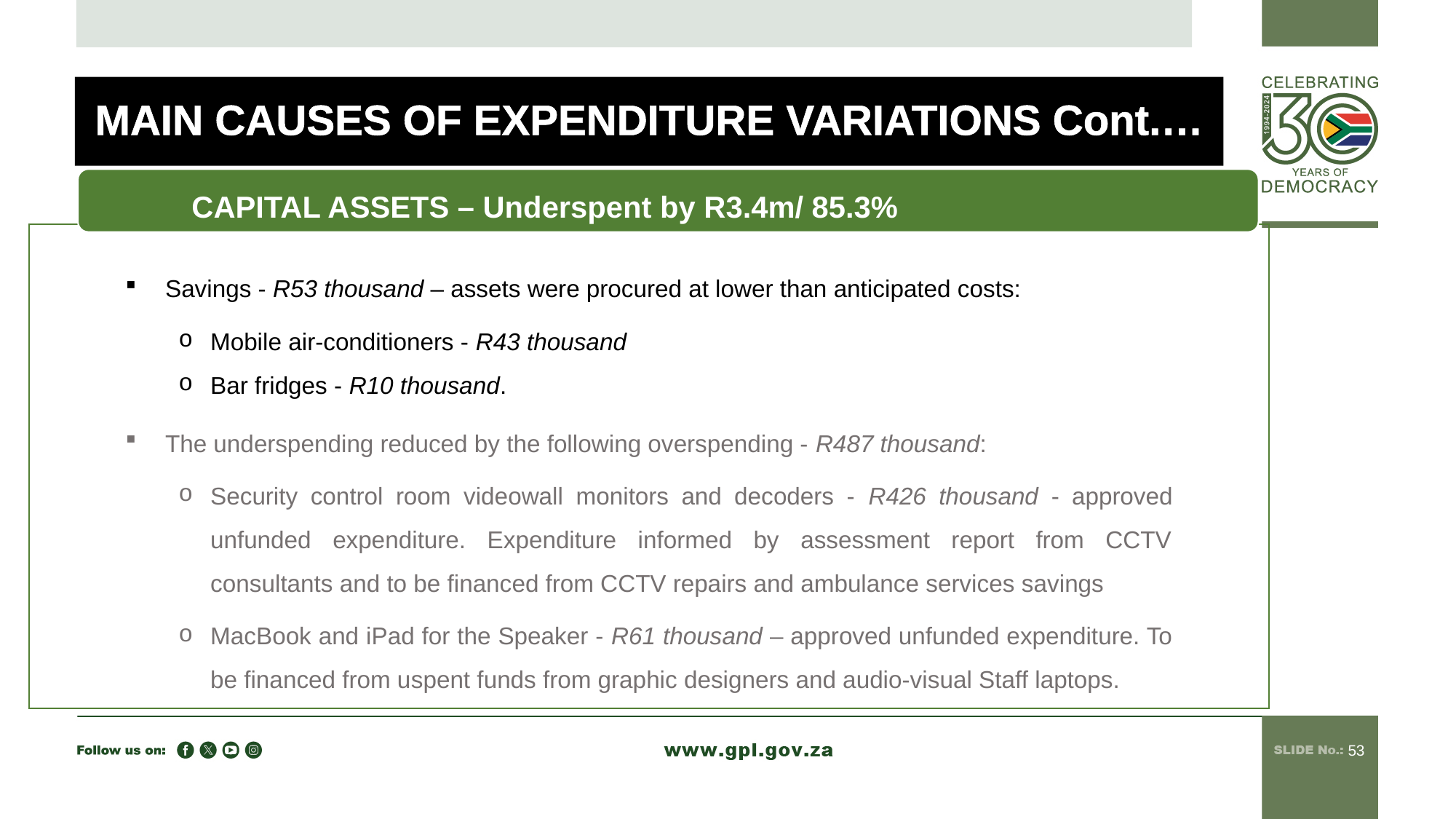

MAIN CAUSES OF EXPENDITURE VARIATIONS Cont.…

Savings - R53 thousand – assets were procured at lower than anticipated costs:
Mobile air-conditioners - R43 thousand
Bar fridges - R10 thousand.

The underspending reduced by the following overspending - R487 thousand:
Security control room videowall monitors and decoders - R426 thousand - approved unfunded expenditure. Expenditure informed by assessment report from CCTV consultants and to be financed from CCTV repairs and ambulance services savings
MacBook and iPad for the Speaker - R61 thousand – approved unfunded expenditure. To be financed from uspent funds from graphic designers and audio-visual Staff laptops.

CAPITAL ASSETS – Underspent by R3.4m/ 85.3%

53